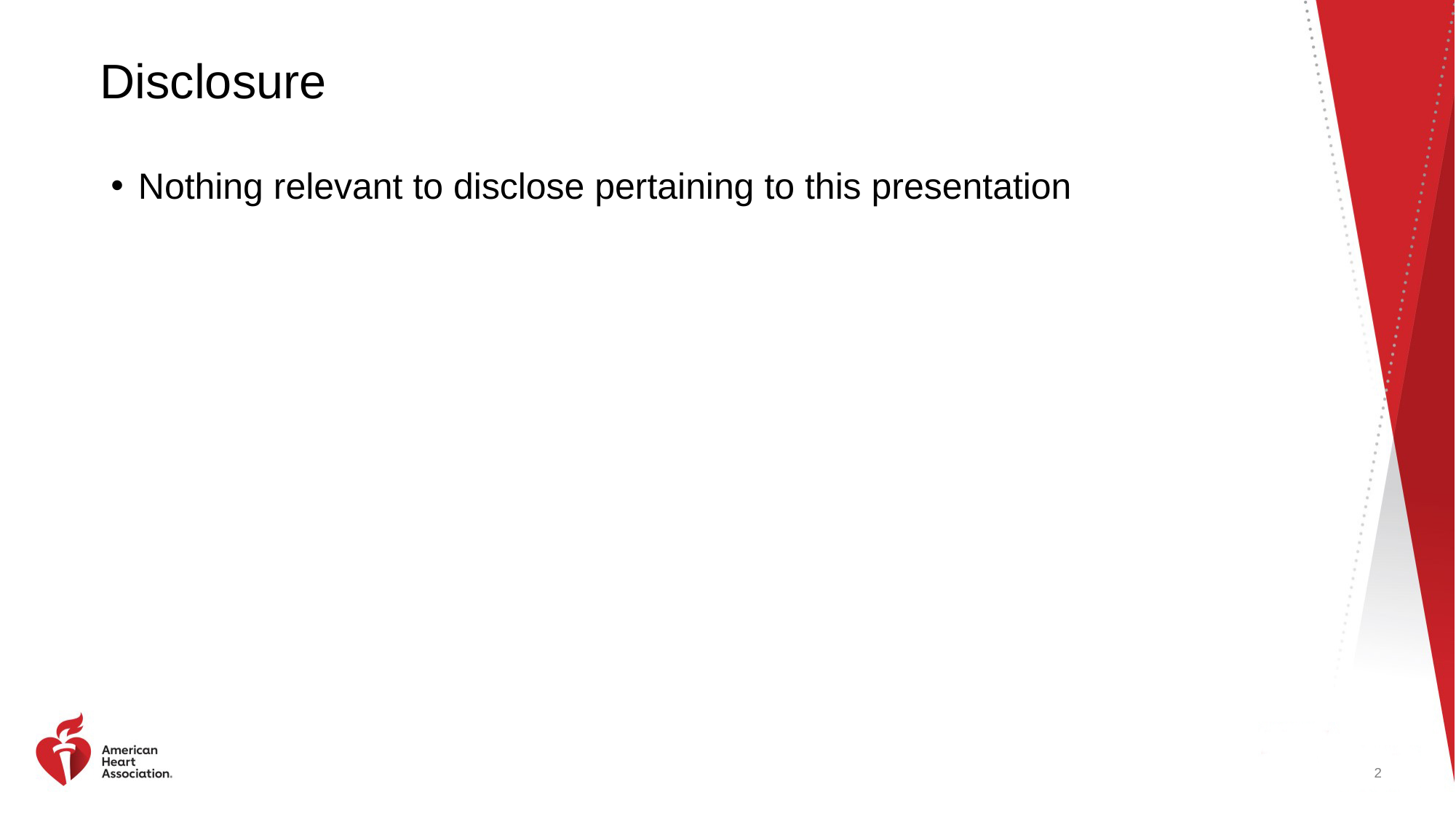

# Disclosure
Nothing relevant to disclose pertaining to this presentation
2